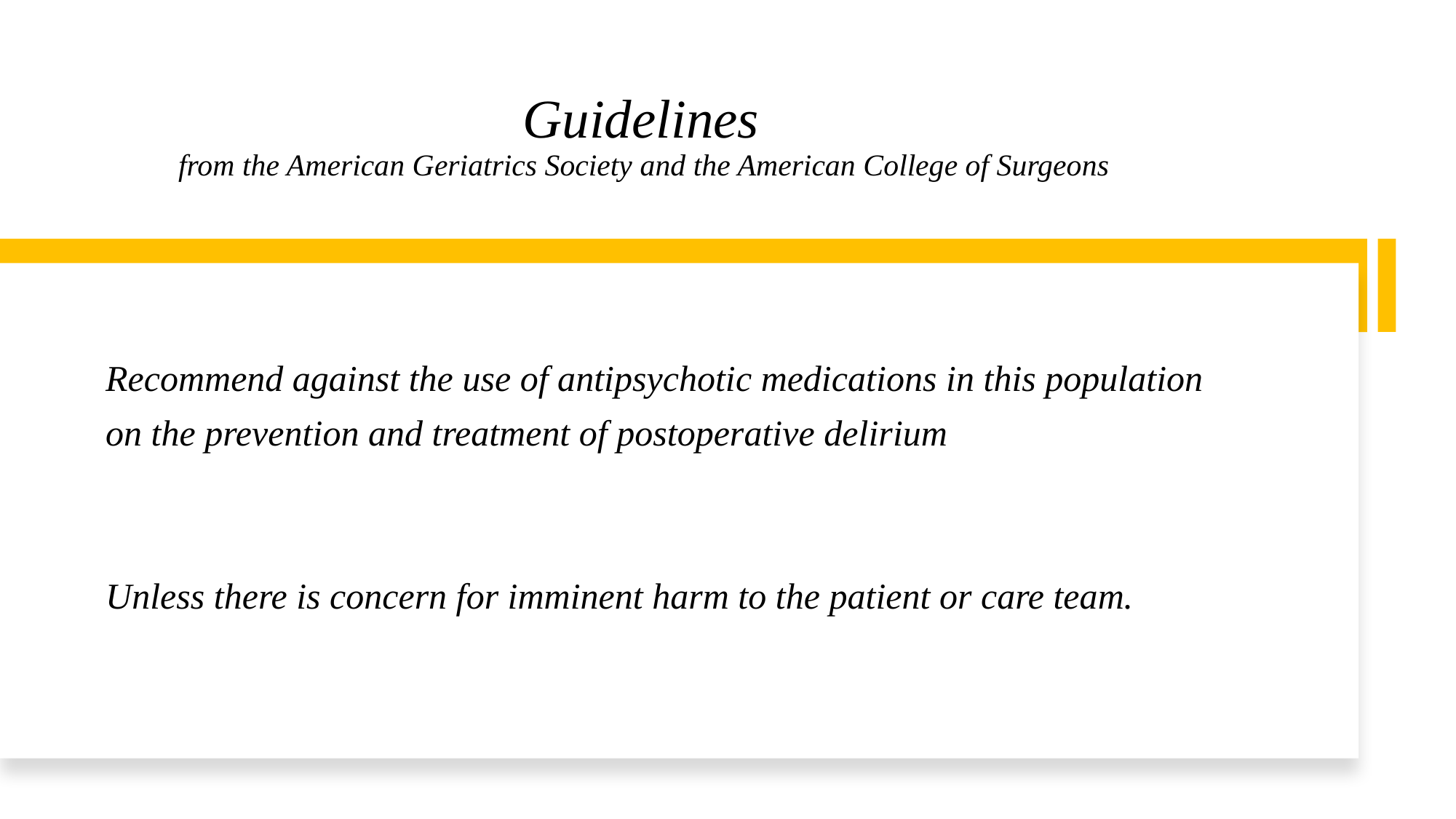

# Guidelines from the American Geriatrics Society and the American College of Surgeons

Recommend against the use of antipsychotic medications in this population
on the prevention and treatment of postoperative delirium

Unless there is concern for imminent harm to the patient or care team.